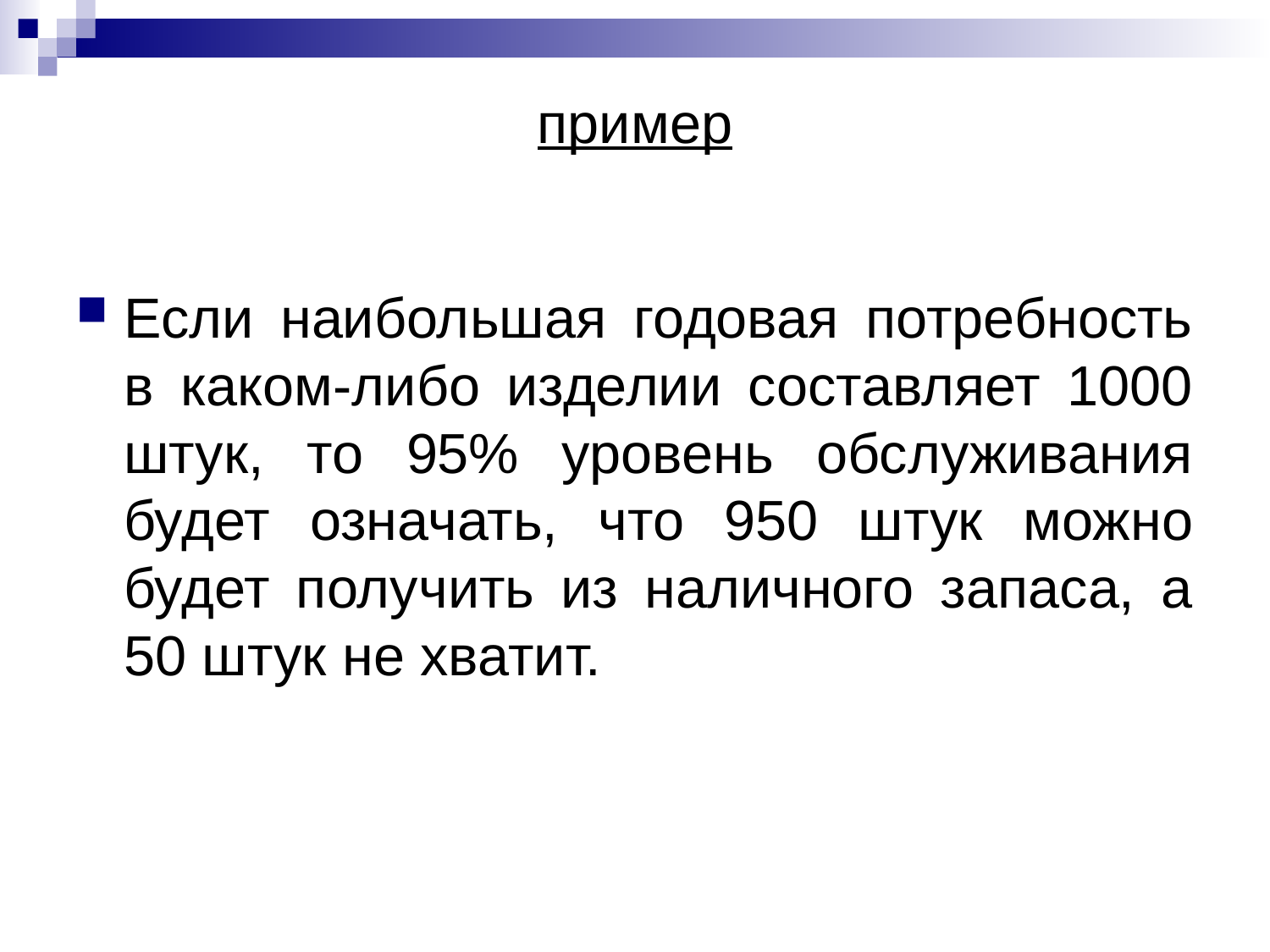

# пример
Если наибольшая годовая потребность в каком-либо изделии составляет 1000 штук, то 95% уровень обслуживания будет означать, что 950 штук можно будет получить из наличного запаса, а 50 штук не хватит.